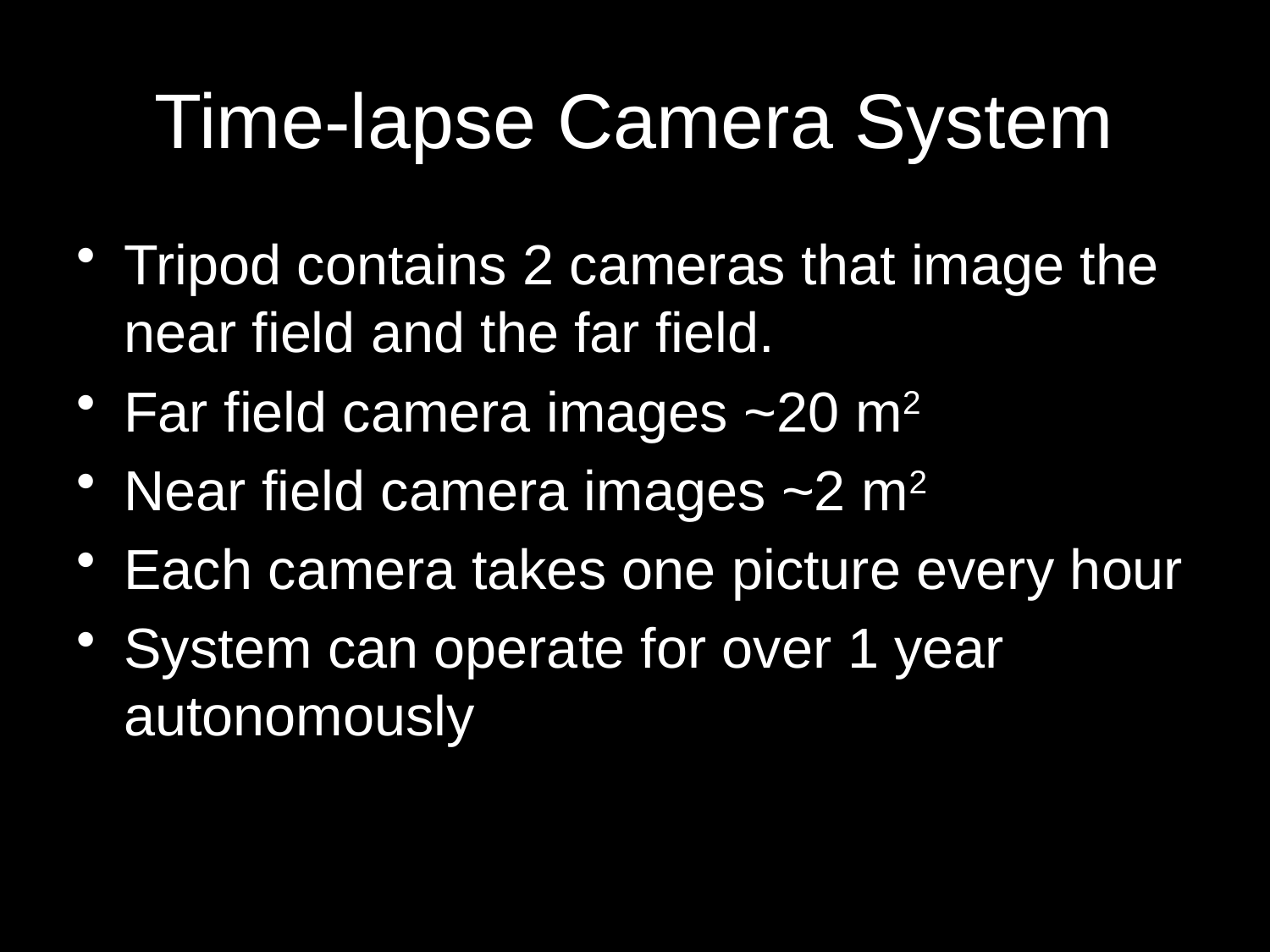

# Time-lapse Camera System
Tripod contains 2 cameras that image the near field and the far field.
Far field camera images ~20 m2
Near field camera images ~2 m2
Each camera takes one picture every hour
System can operate for over 1 year autonomously